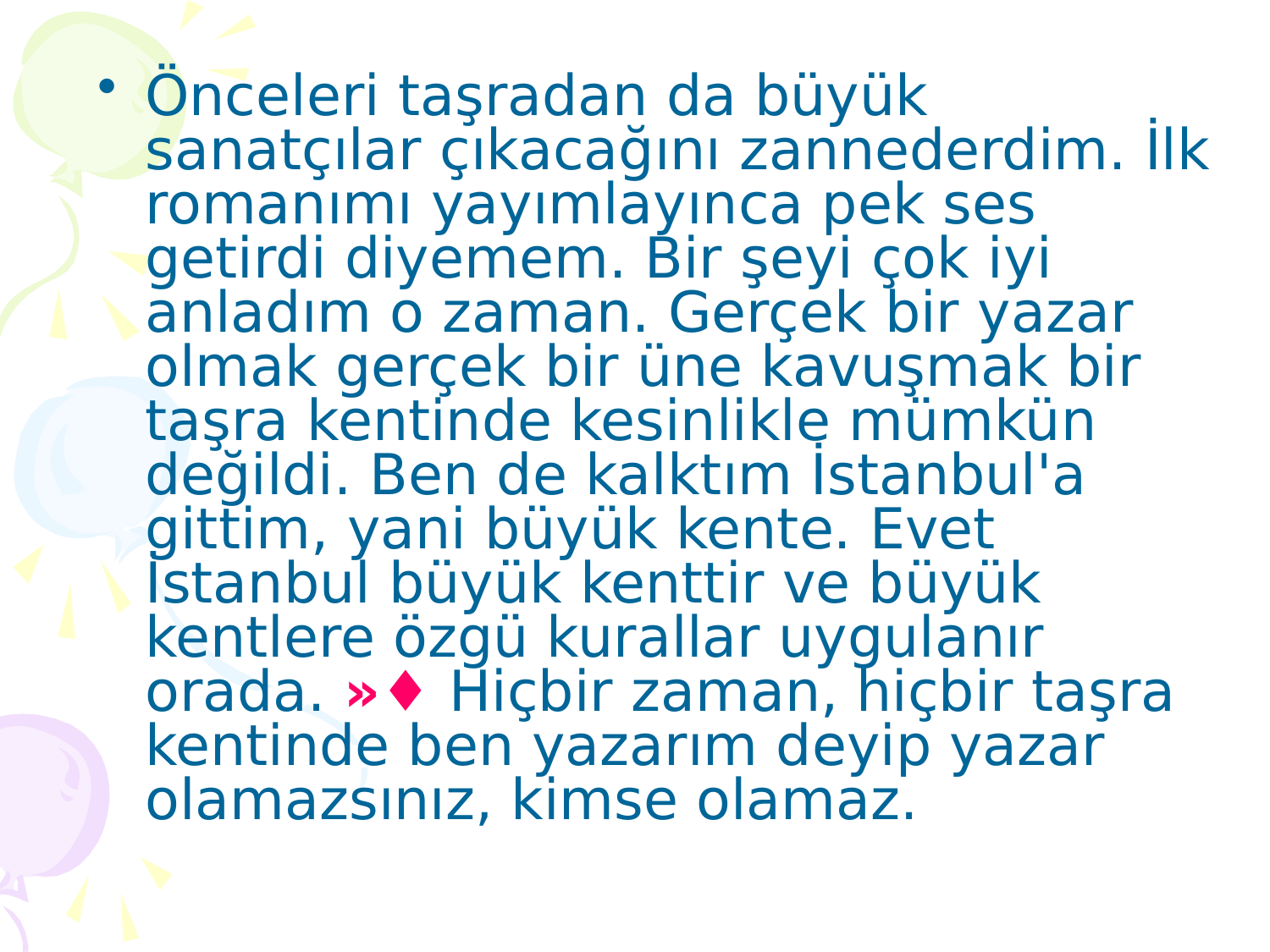

Önceleri taşradan da büyük sanatçılar çıkacağını zannederdim. İlk romanımı yayımlayınca pek ses getirdi diyemem. Bir şeyi çok iyi anladım o zaman. Gerçek bir yazar olmak gerçek bir üne kavuşmak bir taşra kentinde kesinlikle mümkün değildi. Ben de kalktım İstanbul'a gittim, yani büyük kente. Evet İstanbul büyük kenttir ve büyük kentlere özgü kurallar uygulanır orada. »♦ Hiçbir zaman, hiçbir taşra kentinde ben yazarım deyip yazar olamazsınız, kimse olamaz.